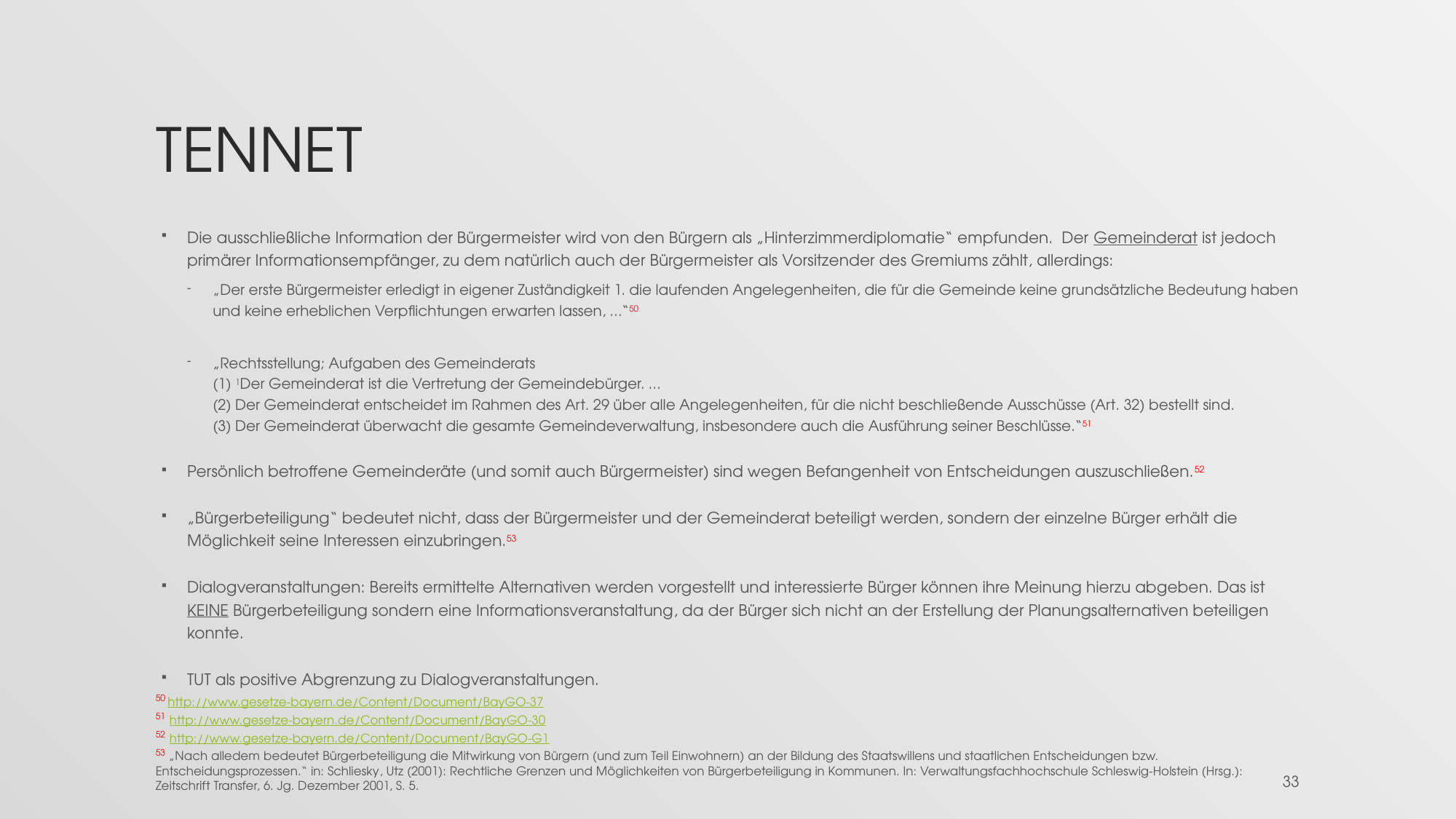

# Tennet
Die ausschließliche Information der Bürgermeister wird von den Bürgern als „Hinterzimmerdiplomatie“ empfunden.  Der Gemeinderat ist jedoch primärer Informationsempfänger, zu dem natürlich auch der Bürgermeister als Vorsitzender des Gremiums zählt, allerdings:
„Der erste Bürgermeister erledigt in eigener Zuständigkeit 1. die laufenden Angelegenheiten, die für die Gemeinde keine grundsätzliche Bedeutung haben und keine erheblichen Verpflichtungen erwarten lassen, …“50

„Rechtsstellung; Aufgaben des Gemeinderats
(1) 1Der Gemeinderat ist die Vertretung der Gemeindebürger. …
(2) Der Gemeinderat entscheidet im Rahmen des Art. 29 über alle Angelegenheiten, für die nicht beschließende Ausschüsse (Art. 32) bestellt sind.
(3) Der Gemeinderat überwacht die gesamte Gemeindeverwaltung, insbesondere auch die Ausführung seiner Beschlüsse.“51
Persönlich betroffene Gemeinderäte (und somit auch Bürgermeister) sind wegen Befangenheit von Entscheidungen auszuschließen.52
„Bürgerbeteiligung“ bedeutet nicht, dass der Bürgermeister und der Gemeinderat beteiligt werden, sondern der einzelne Bürger erhält die Möglichkeit seine Interessen einzubringen.53
Dialogveranstaltungen: Bereits ermittelte Alternativen werden vorgestellt und interessierte Bürger können ihre Meinung hierzu abgeben. Das ist KEINE Bürgerbeteiligung sondern eine Informationsveranstaltung, da der Bürger sich nicht an der Erstellung der Planungsalternativen beteiligen konnte.
TUT als positive Abgrenzung zu Dialogveranstaltungen.
50 http://www.gesetze-bayern.de/Content/Document/BayGO-37
51 http://www.gesetze-bayern.de/Content/Document/BayGO-30
52 http://www.gesetze-bayern.de/Content/Document/BayGO-G1
53 „Nach alledem bedeutet Bürgerbeteiligung die Mitwirkung von Bürgern (und zum Teil Einwohnern) an der Bildung des Staatswillens und staatlichen Entscheidungen bzw. Entscheidungsprozessen.“ in: Schliesky, Utz (2001): Rechtliche Grenzen und Möglichkeiten von Bürgerbeteiligung in Kommunen. In: Verwaltungsfachhochschule Schleswig-Holstein (Hrsg.): Zeitschrift Transfer, 6. Jg. Dezember 2001, S. 5.

33